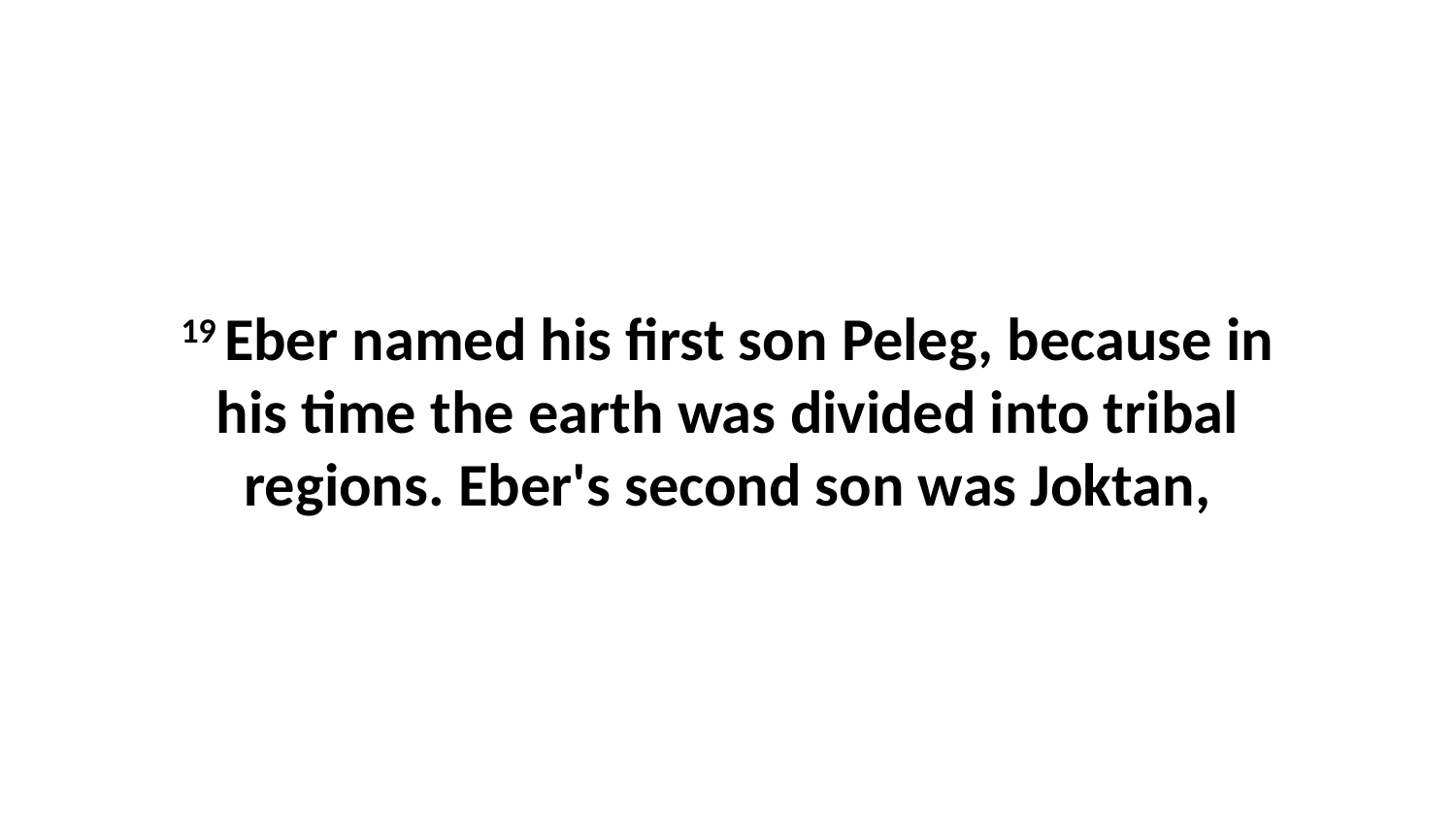

19 Eber named his first son Peleg, because in his time the earth was divided into tribal regions. Eber's second son was Joktan,